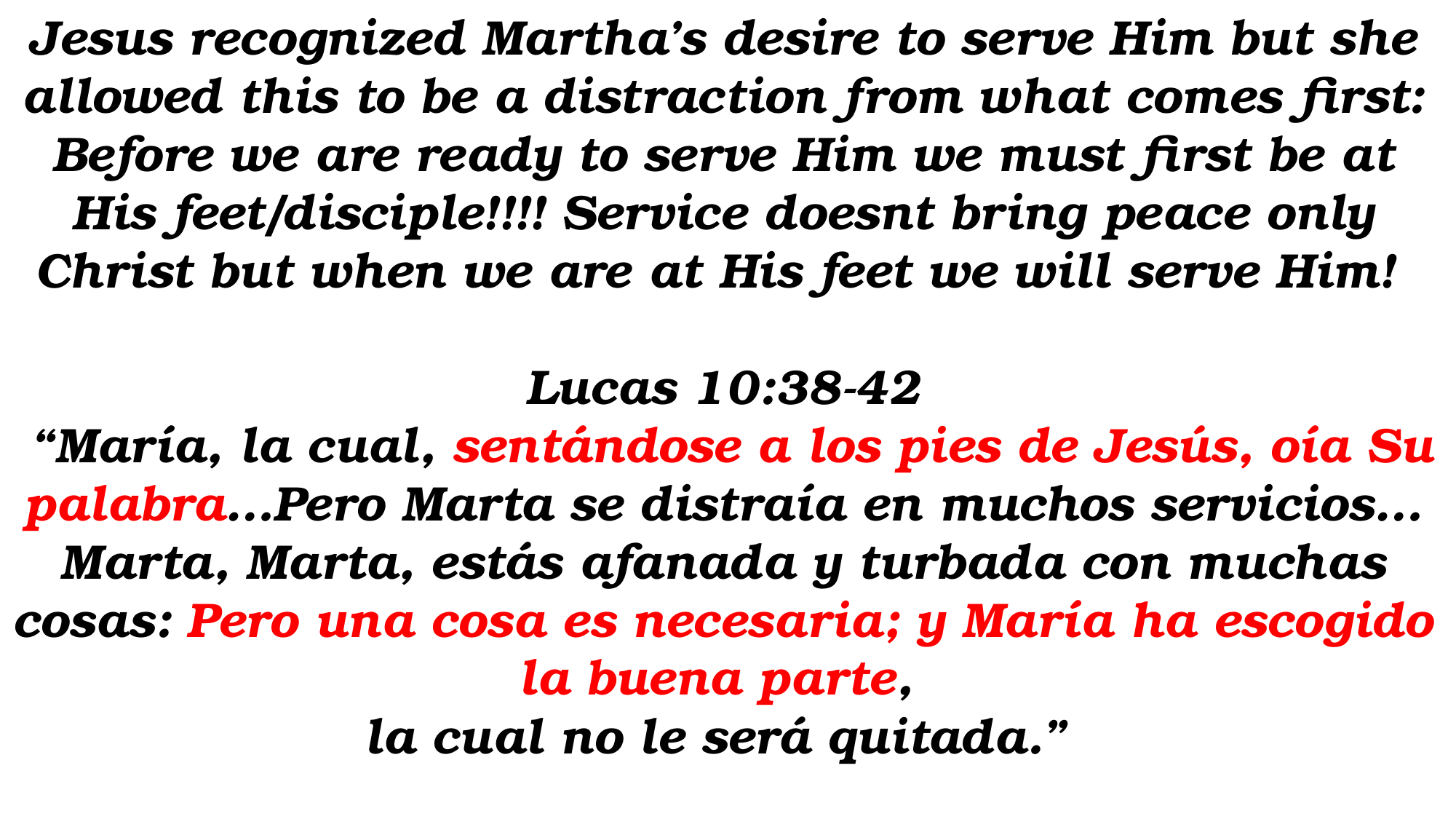

Jesus recognized Martha’s desire to serve Him but she allowed this to be a distraction from what comes first: Before we are ready to serve Him we must first be at His feet/disciple!!!! Service doesnt bring peace only Christ but when we are at His feet we will serve Him!

Lucas 10:38-42
 “María, la cual, sentándose a los pies de Jesús, oía Su palabra…Pero Marta se distraía en muchos servicios…Marta, Marta, estás afanada y turbada con muchas cosas: Pero una cosa es necesaria; y María ha escogido la buena parte,
la cual no le será quitada.”